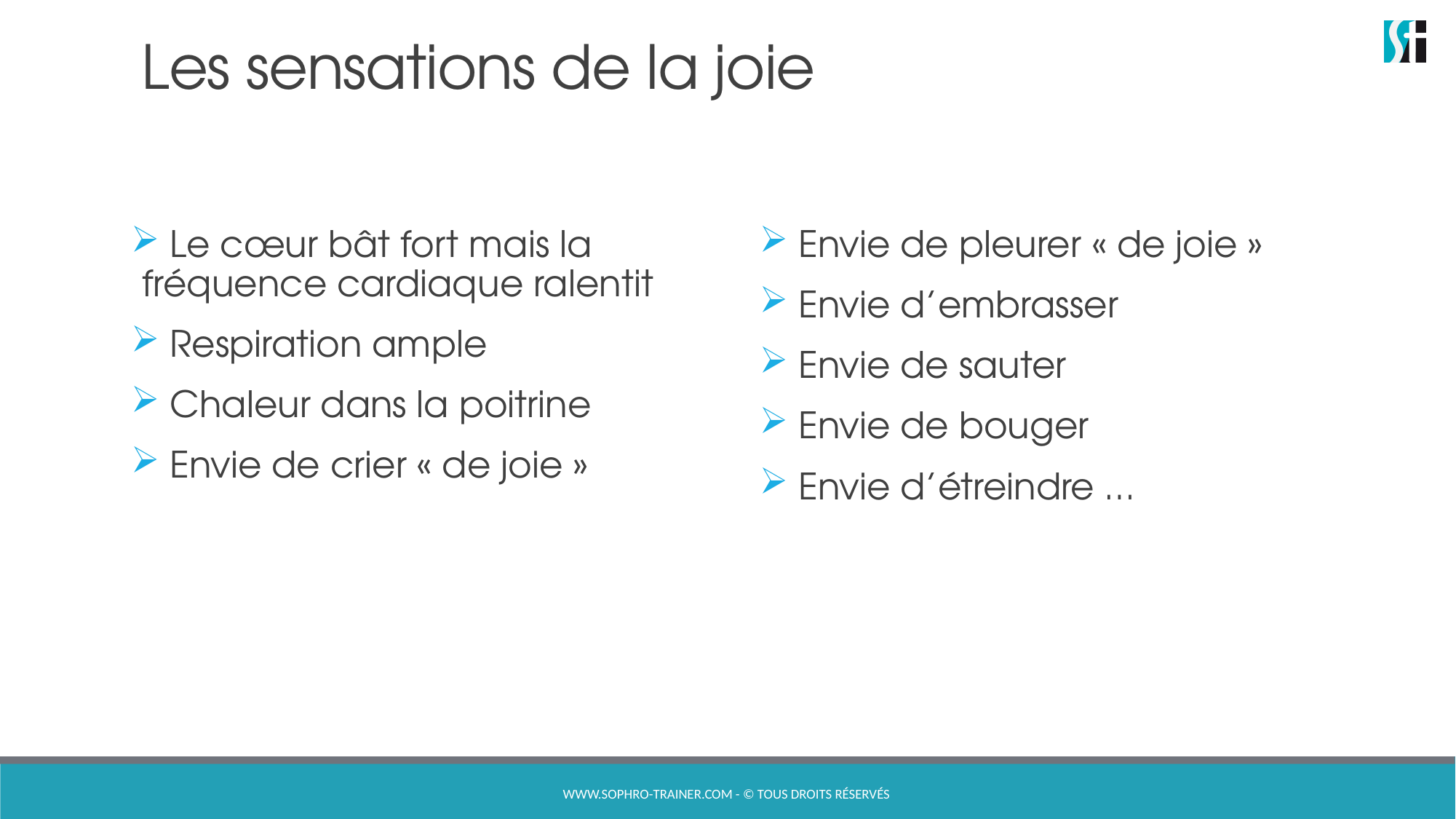

# Les sensations de la joie
 Le cœur bât fort mais la fréquence cardiaque ralentit
 Respiration ample
 Chaleur dans la poitrine
 Envie de crier « de joie »
 Envie de pleurer « de joie »
 Envie d’embrasser
 Envie de sauter
 Envie de bouger
 Envie d’étreindre …
www.sophro-trainer.com - © Tous droits réservés